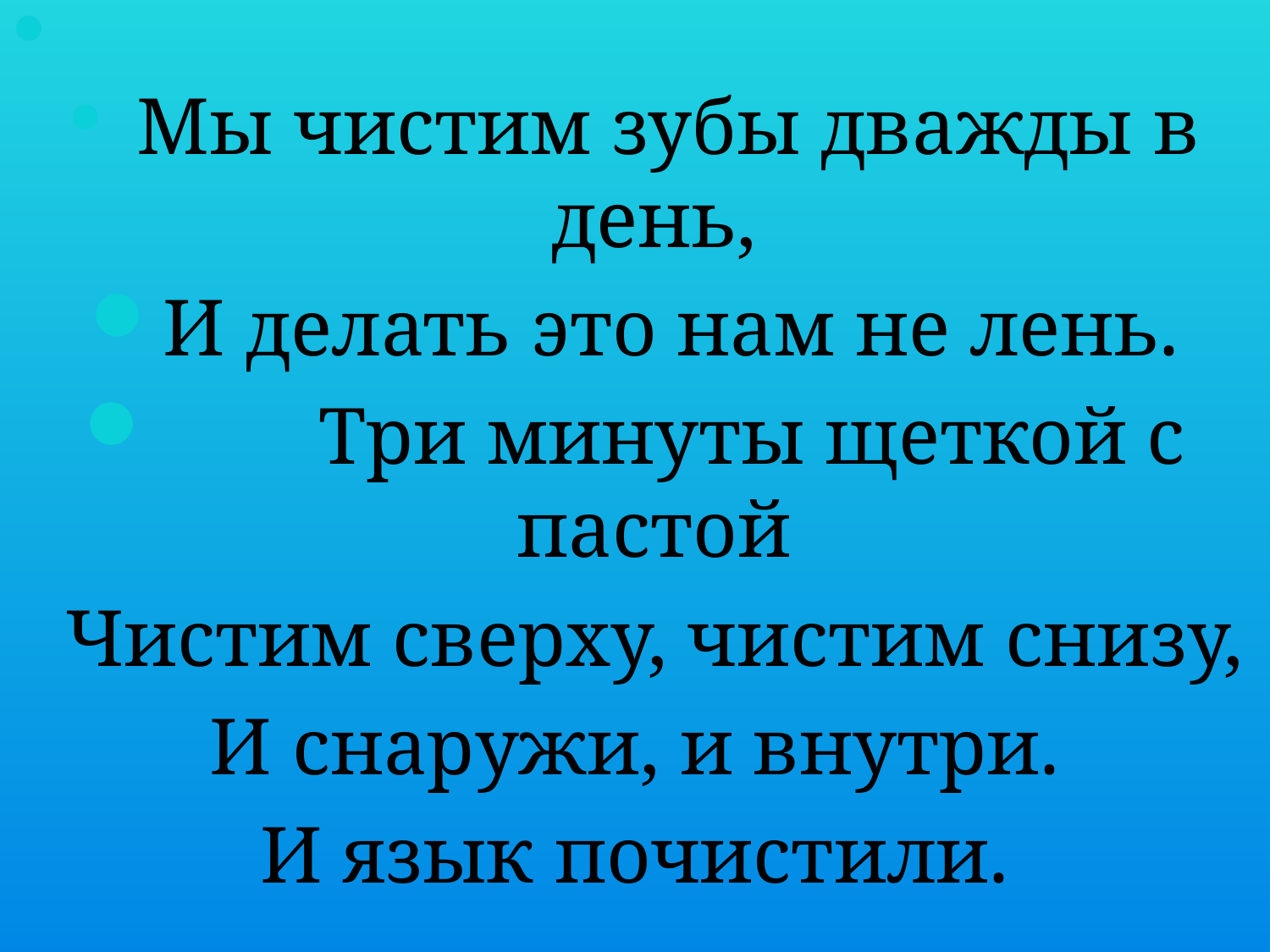

Мы чистим зубы дважды в день,
И делать это нам не лень.
        Три минуты щеткой с пастой
  Чистим сверху, чистим снизу,
И снаружи, и внутри.
И язык почистили.

#